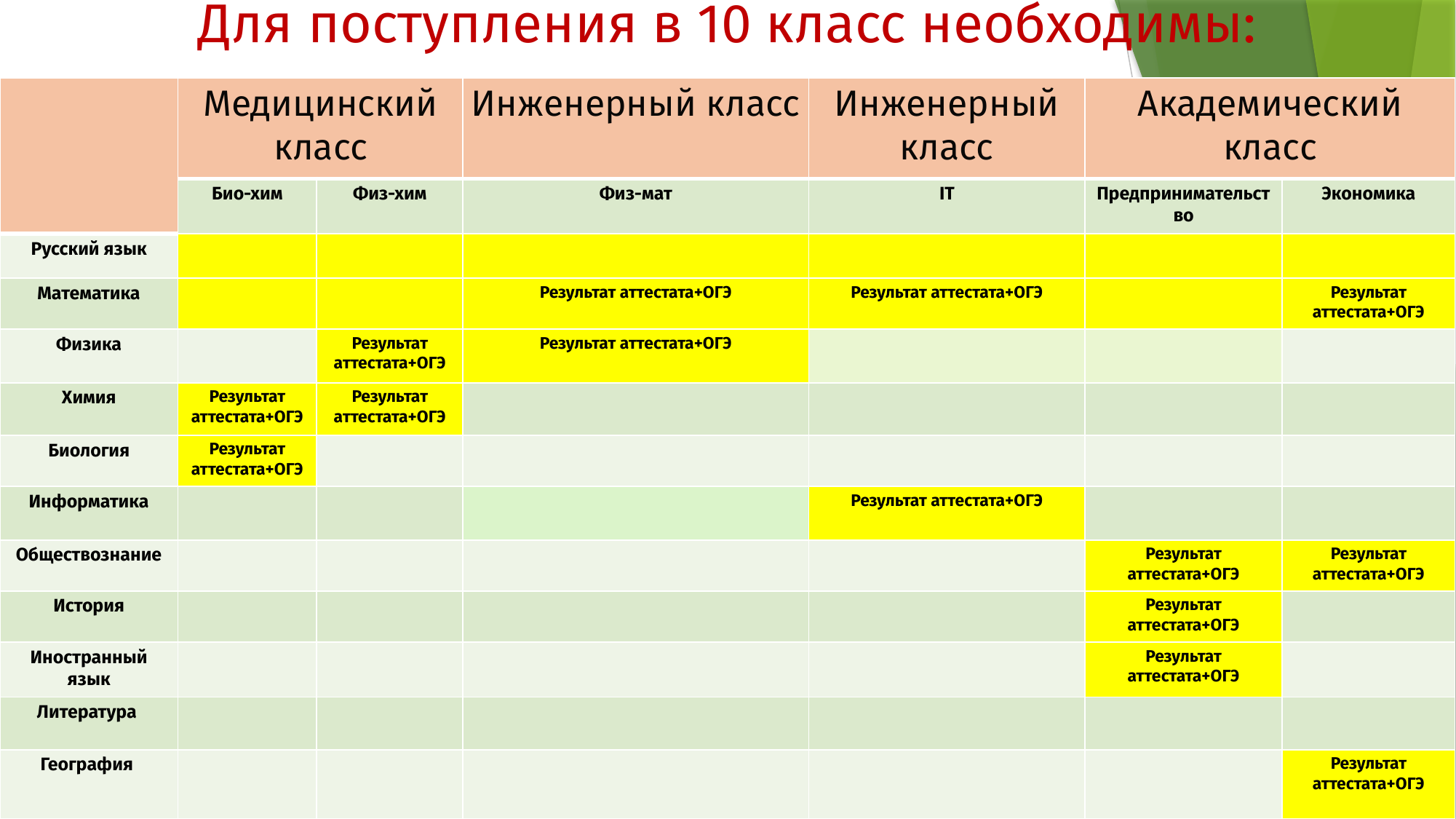

# Для поступления в 10 класс необходимы:
|  | Медицинский класс |  | Инженерный класс | Инженерный класс | Академический класс |  |
| --- | --- | --- | --- | --- | --- | --- |
|  | Био-хим | Физ-хим | Физ-мат | IT | Предпринимательство | Экономика |
| Русский язык |  |  |  |  |  |  |
| Математика |  |  | Результат аттестата+ОГЭ | Результат аттестата+ОГЭ |  | Результат аттестата+ОГЭ |
| Физика |  | Результат аттестата+ОГЭ | Результат аттестата+ОГЭ |  |  |  |
| Химия | Результат аттестата+ОГЭ | Результат аттестата+ОГЭ |  |  |  |  |
| Биология | Результат аттестата+ОГЭ |  |  |  |  |  |
| Информатика |  |  |  | Результат аттестата+ОГЭ |  |  |
| Обществознание |  |  |  |  | Результат аттестата+ОГЭ | Результат аттестата+ОГЭ |
| История |  |  |  |  | Результат аттестата+ОГЭ |  |
| Иностранный язык |  |  |  |  | Результат аттестата+ОГЭ |  |
| Литература |  |  |  |  |  |  |
| География |  |  |  |  |  | Результат аттестата+ОГЭ |